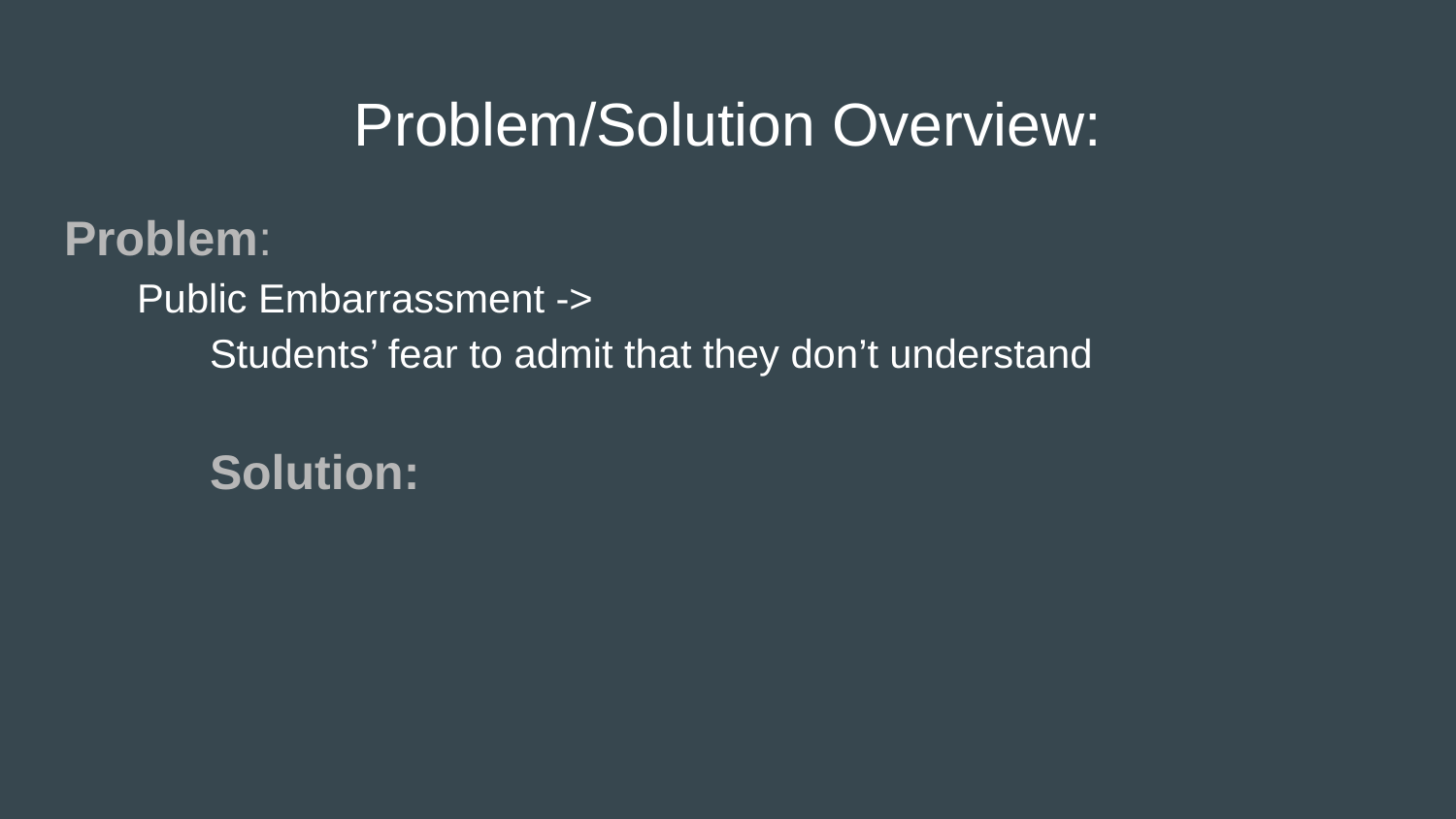

# Problem/Solution Overview:
Problem:
Public Embarrassment ->
Students’ fear to admit that they don’t understand

Solution: